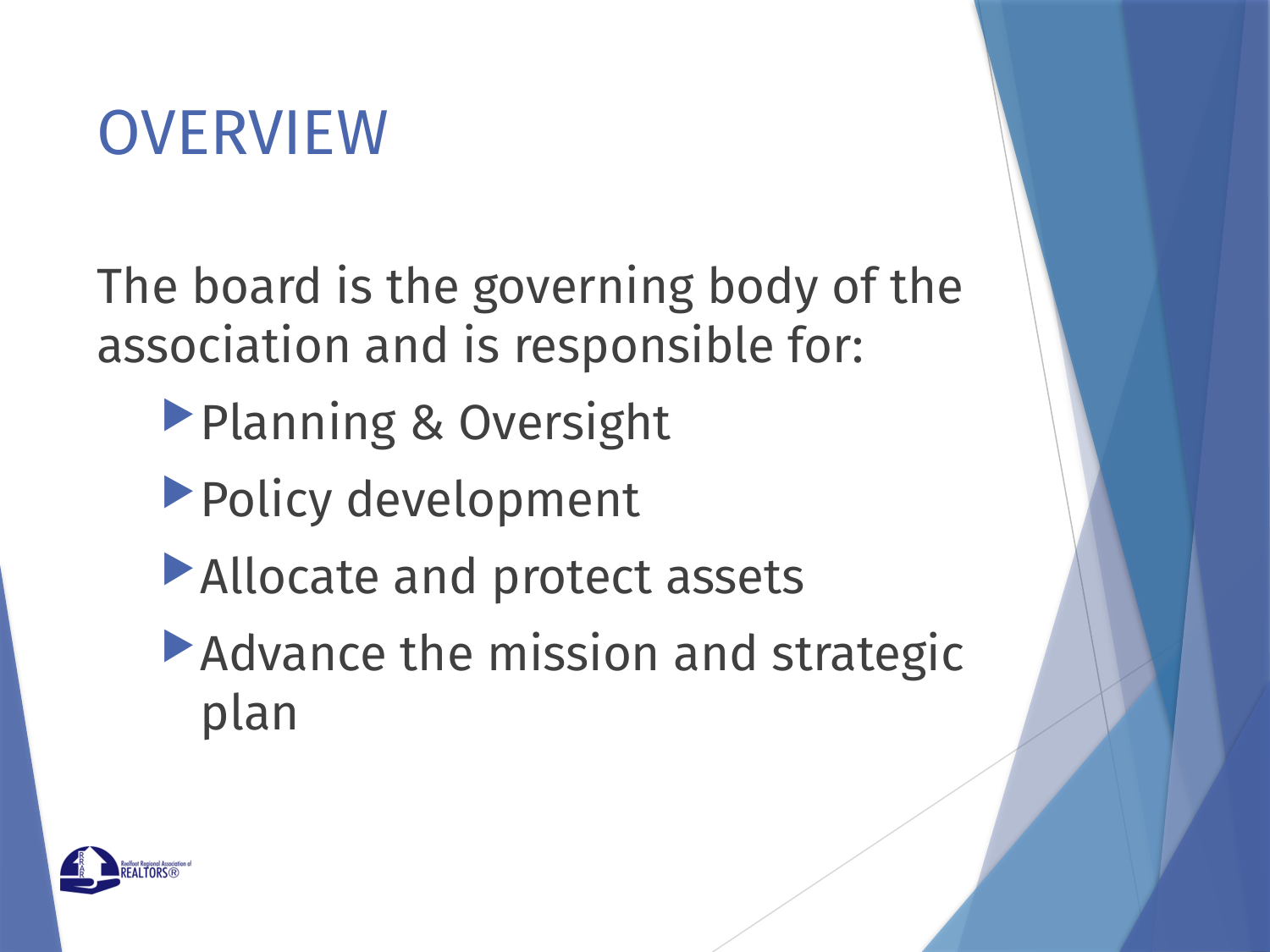

# OVERVIEW
The board is the governing body of the association and is responsible for:
Planning & Oversight
Policy development
Allocate and protect assets
Advance the mission and strategic plan